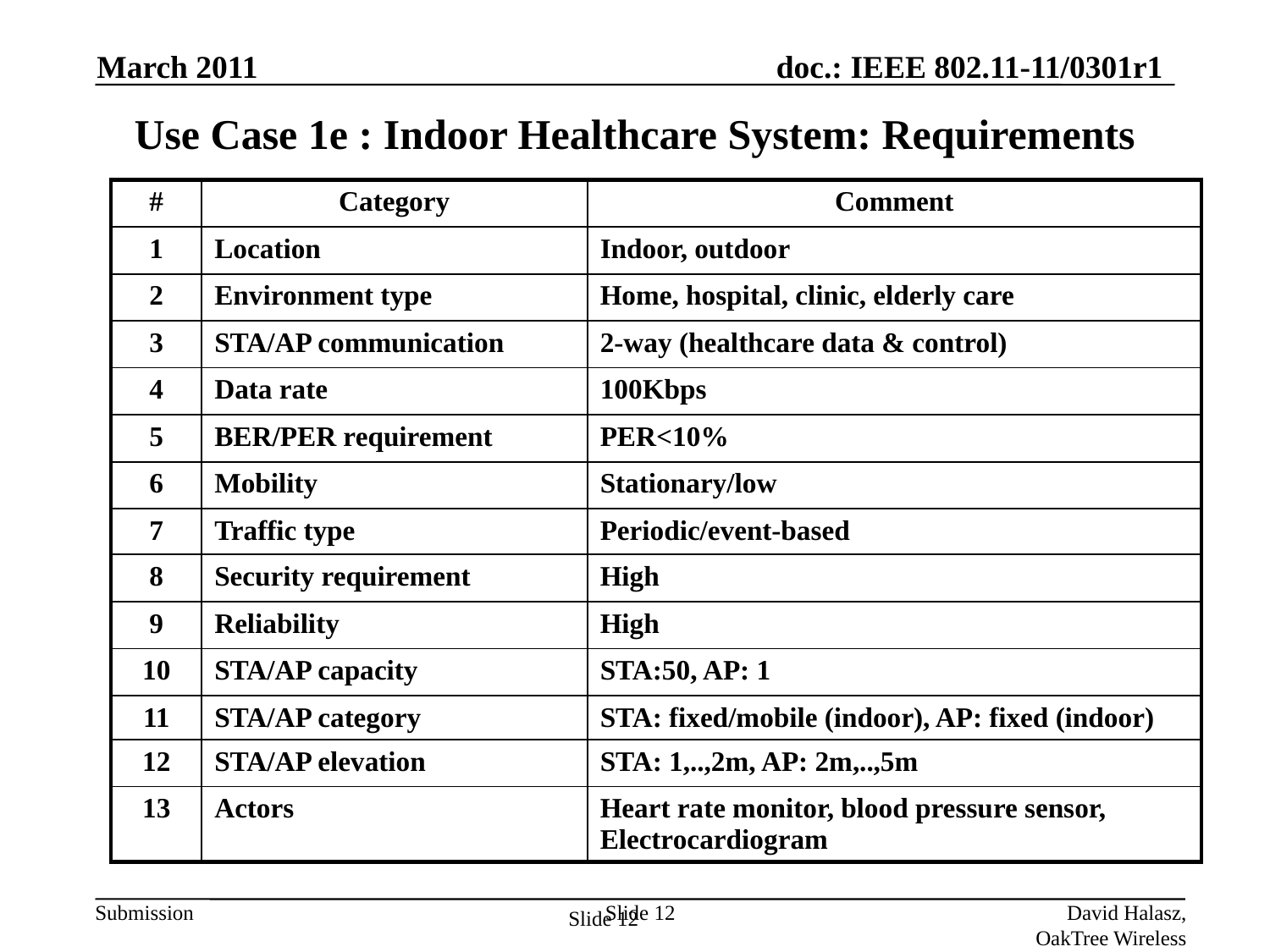

March 2011
Use Case 1e : Indoor Healthcare System: Requirements
| # | Category | Comment |
| --- | --- | --- |
| 1 | Location | Indoor, outdoor |
| 2 | Environment type | Home, hospital, clinic, elderly care |
| 3 | STA/AP communication | 2-way (healthcare data & control) |
| 4 | Data rate | 100Kbps |
| 5 | BER/PER requirement | PER<10% |
| 6 | Mobility | Stationary/low |
| 7 | Traffic type | Periodic/event-based |
| 8 | Security requirement | High |
| 9 | Reliability | High |
| 10 | STA/AP capacity | STA:50, AP: 1 |
| 11 | STA/AP category | STA: fixed/mobile (indoor), AP: fixed (indoor) |
| 12 | STA/AP elevation | STA: 1,..,2m, AP: 2m,..,5m |
| 13 | Actors | Heart rate monitor, blood pressure sensor, Electrocardiogram |
Slide 12
David Halasz, OakTree Wireless
Slide 12